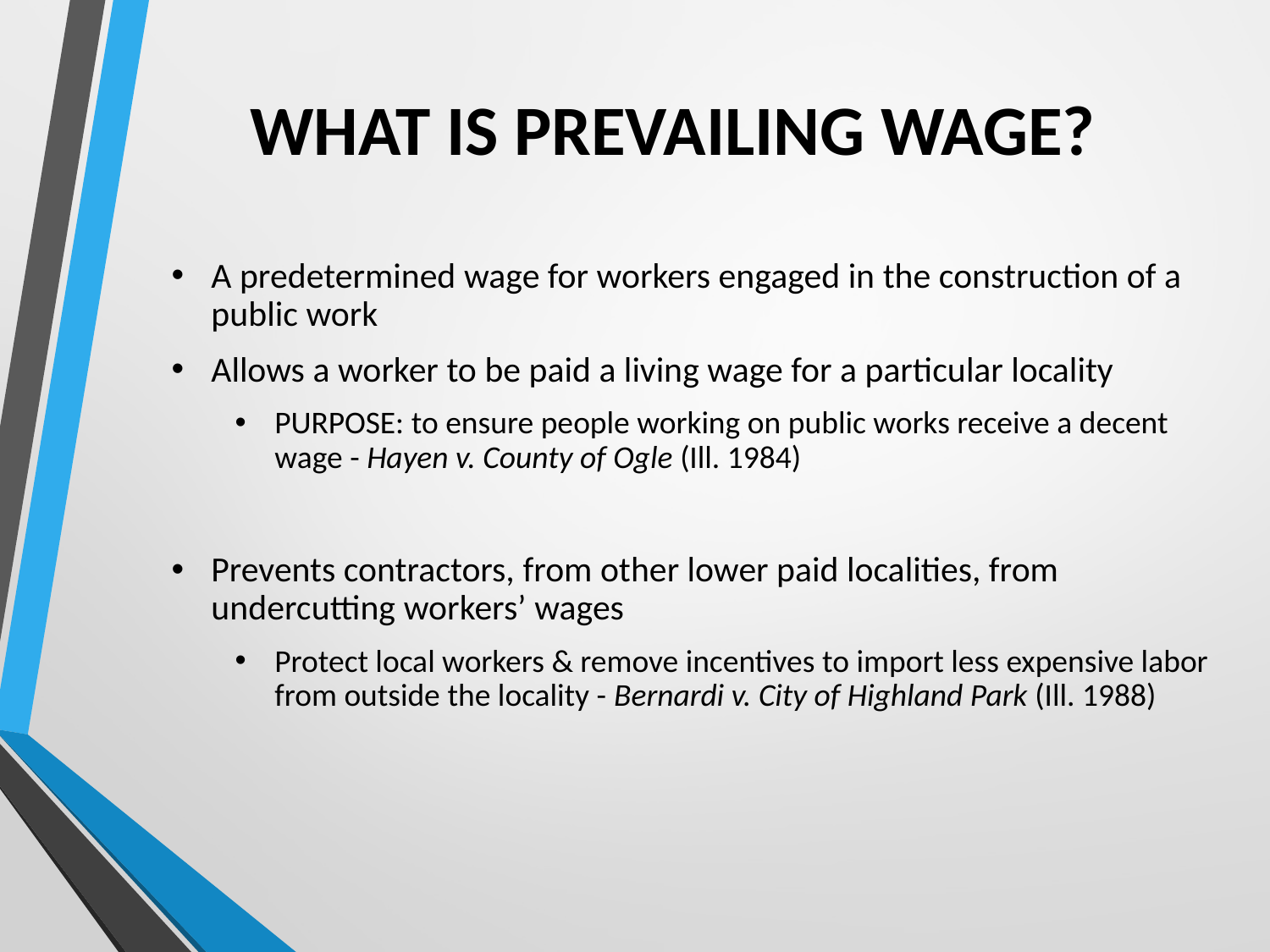

# WHAT IS PREVAILING WAGE?
A predetermined wage for workers engaged in the construction of a public work
Allows a worker to be paid a living wage for a particular locality
PURPOSE: to ensure people working on public works receive a decent wage - Hayen v. County of Ogle (Ill. 1984)

Prevents contractors, from other lower paid localities, from undercutting workers’ wages
Protect local workers & remove incentives to import less expensive labor from outside the locality - Bernardi v. City of Highland Park (Ill. 1988)